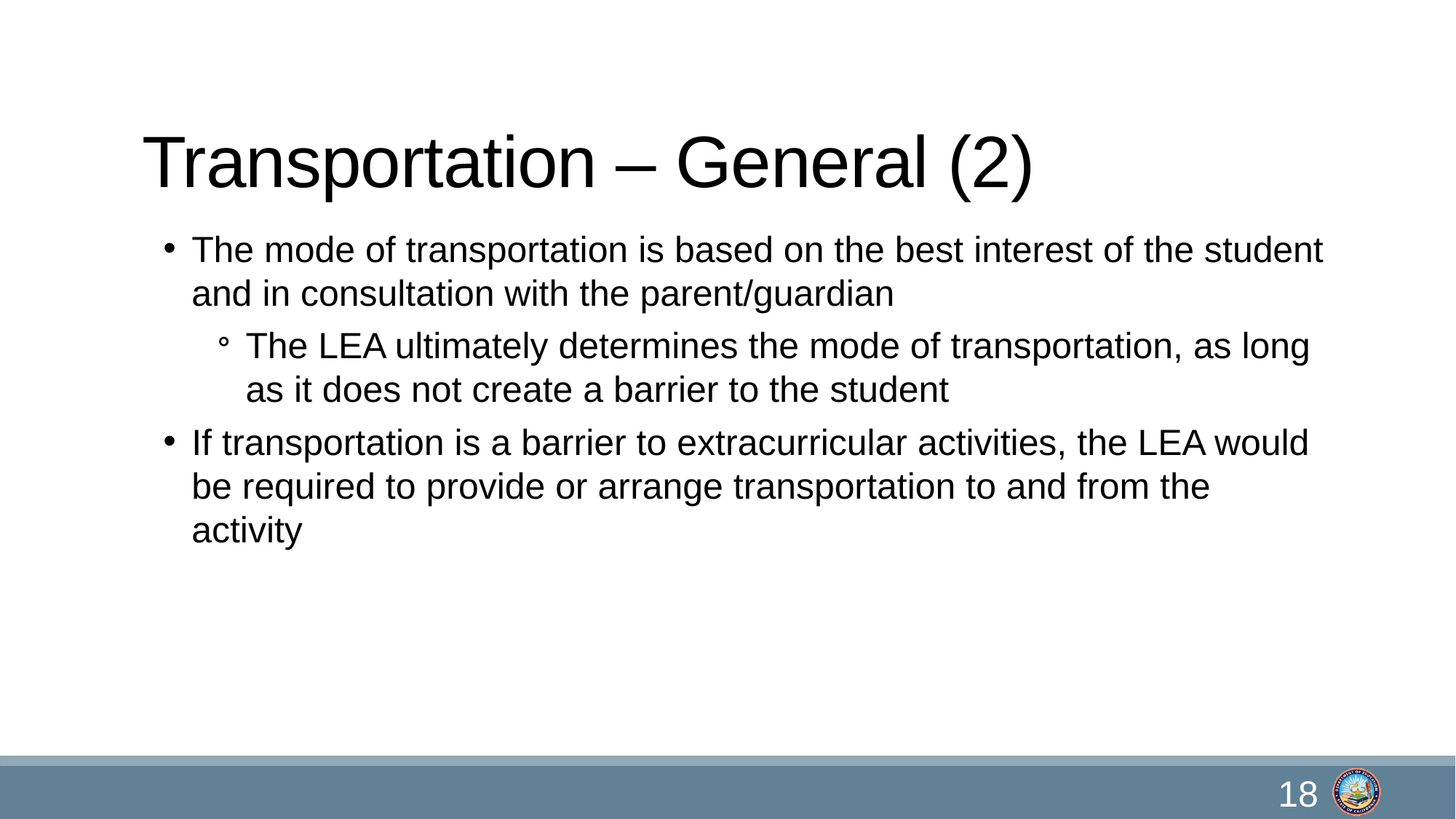

# Transportation – General (2)
The mode of transportation is based on the best interest of the student and in consultation with the parent/guardian
The LEA ultimately determines the mode of transportation, as long as it does not create a barrier to the student
If transportation is a barrier to extracurricular activities, the LEA would be required to provide or arrange transportation to and from the activity
18